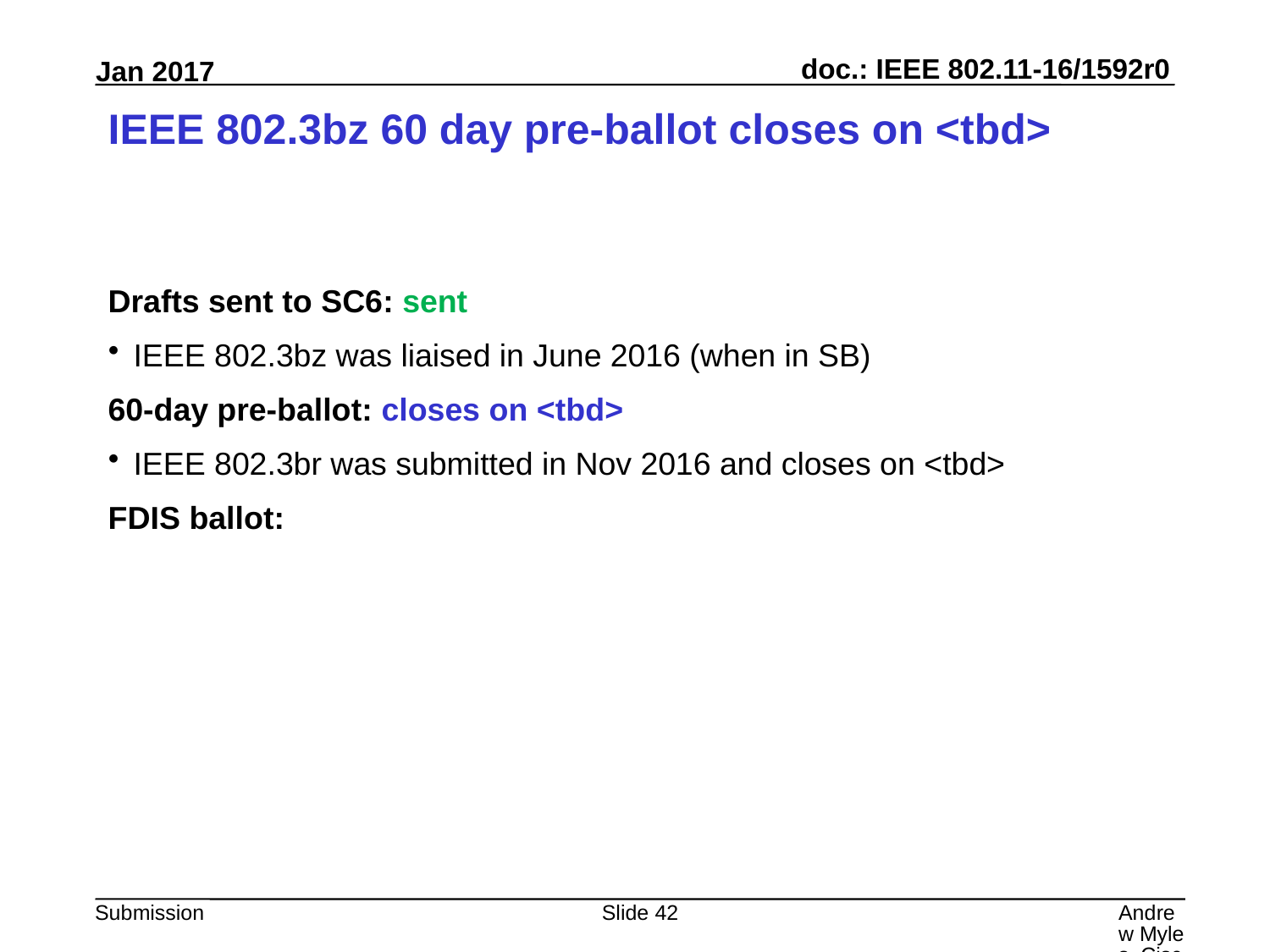

# IEEE 802.3bz 60 day pre-ballot closes on <tbd>
Drafts sent to SC6: sent
IEEE 802.3bz was liaised in June 2016 (when in SB)
60-day pre-ballot: closes on <tbd>
IEEE 802.3br was submitted in Nov 2016 and closes on <tbd>
FDIS ballot:
Slide 42
Andrew Myles, Cisco